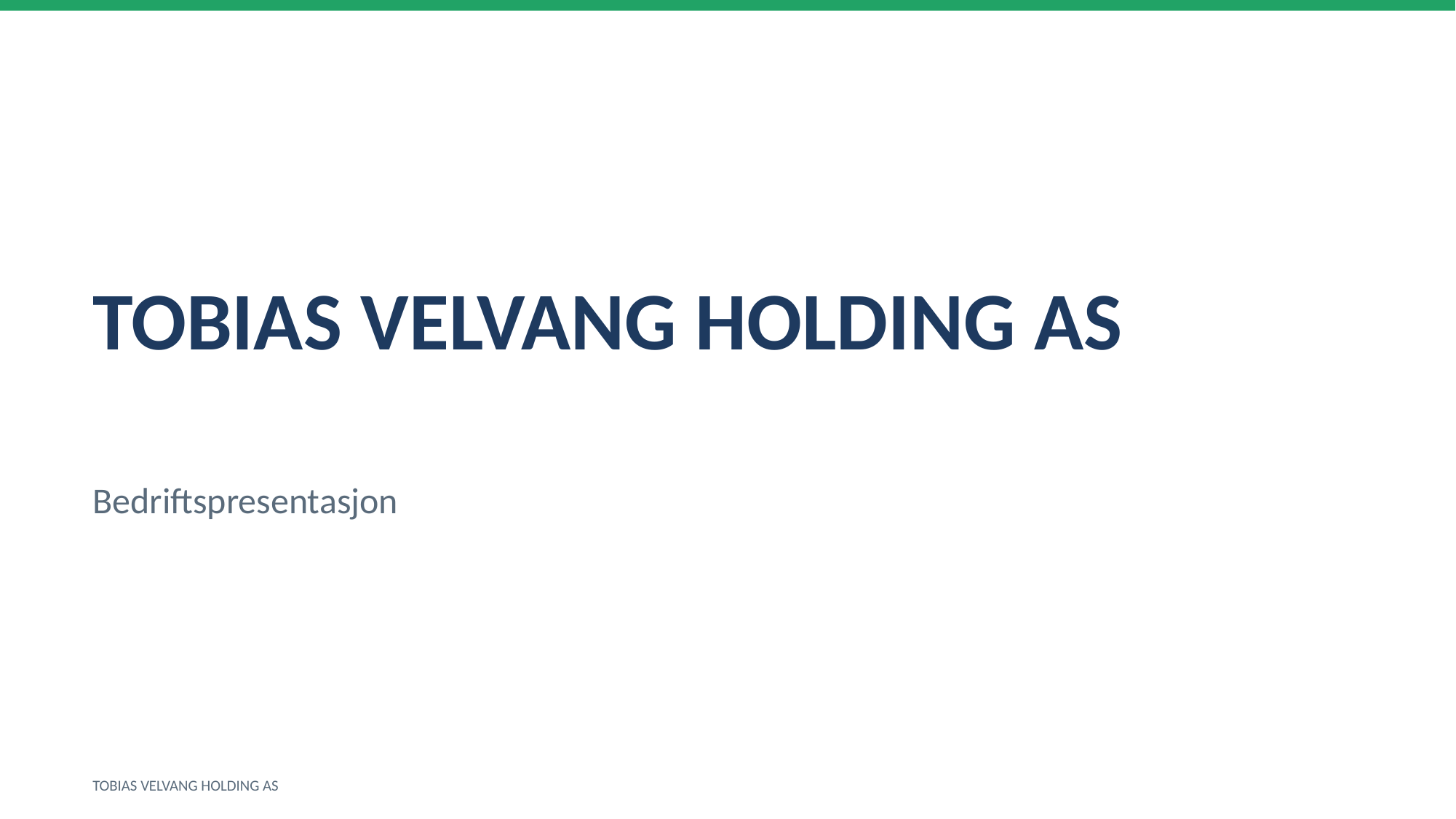

TOBIAS VELVANG HOLDING AS
Bedriftspresentasjon
TOBIAS VELVANG HOLDING AS